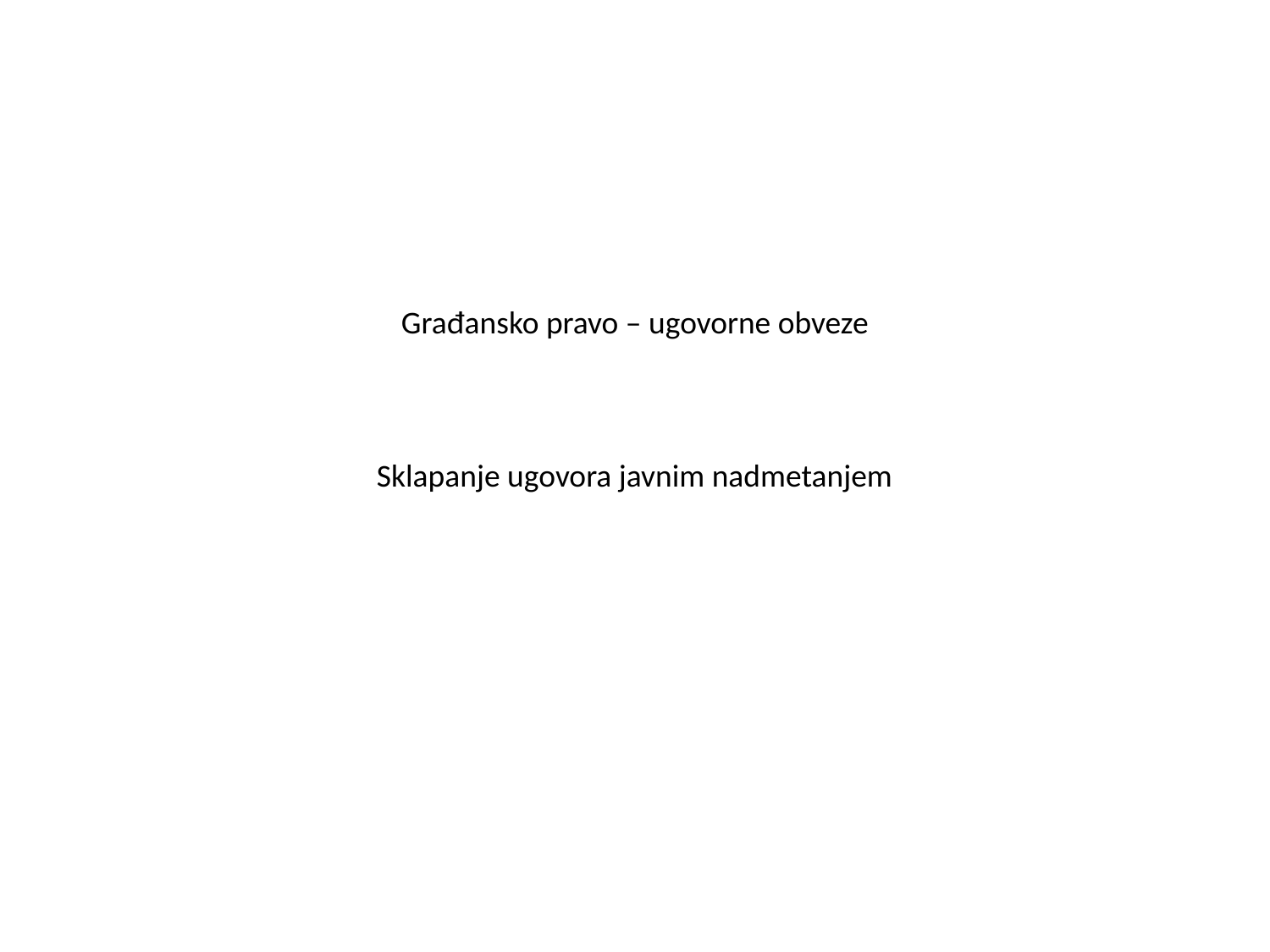

# Građansko pravo – ugovorne obveze Sklapanje ugovora javnim nadmetanjem